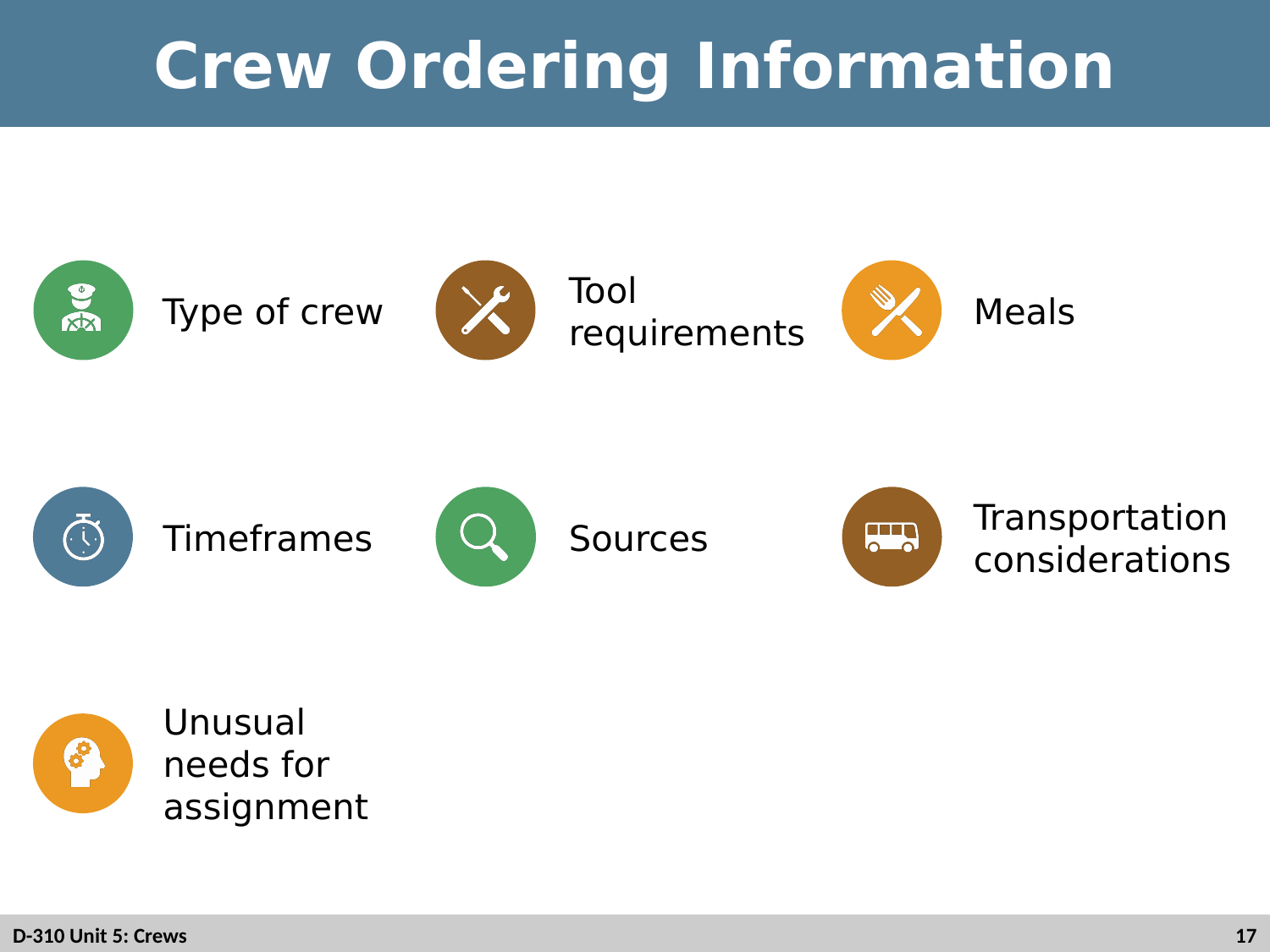

# Crew Ordering Information

Type of crew

Tool requirements

Meals

Timeframes

Sources

Transportation considerations

Unusual needs for assignment